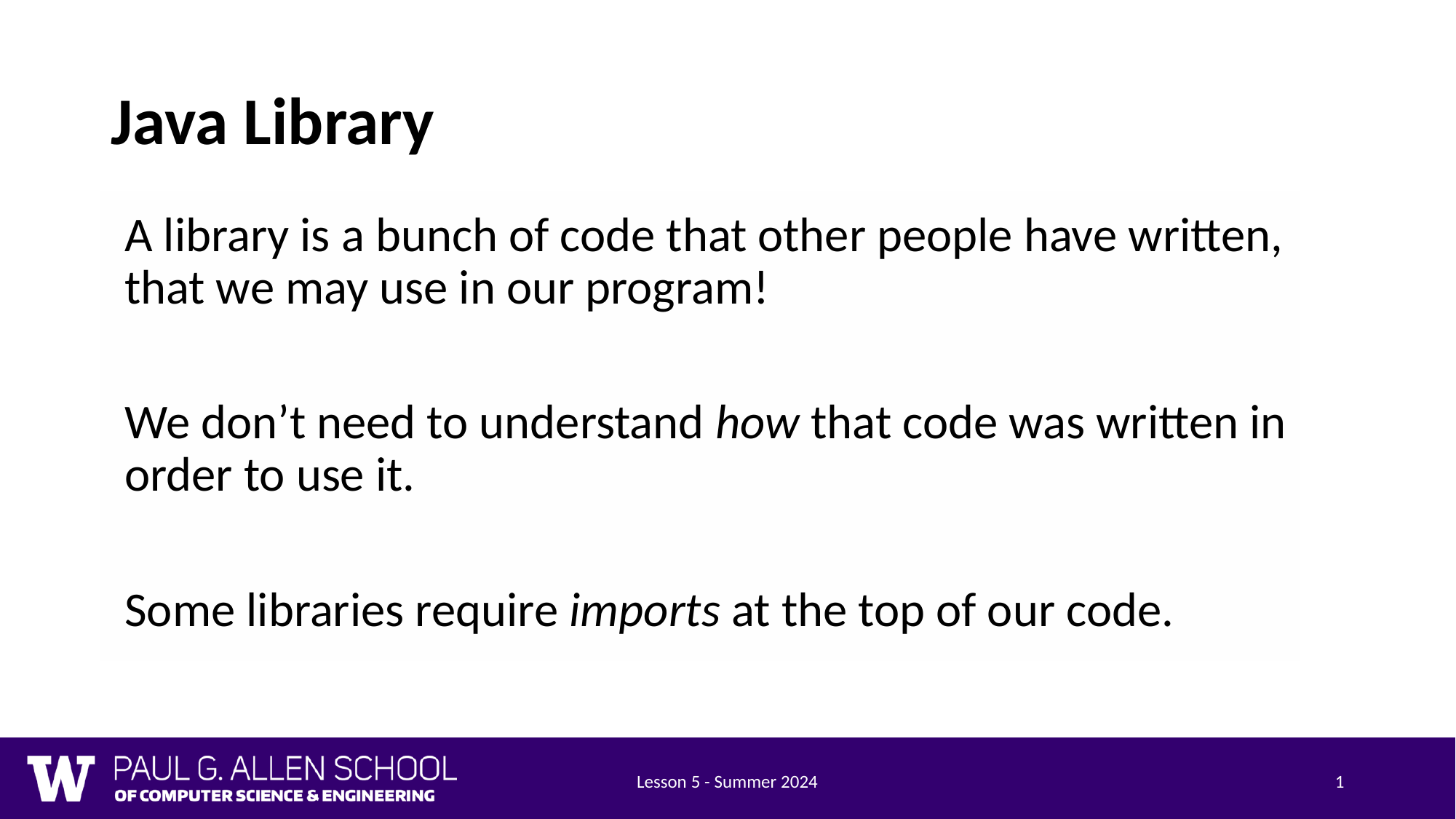

# Java Library
A library is a bunch of code that other people have written, that we may use in our program!

We don’t need to understand how that code was written in order to use it.

Some libraries require imports at the top of our code.
Lesson 5 - Summer 2024
1